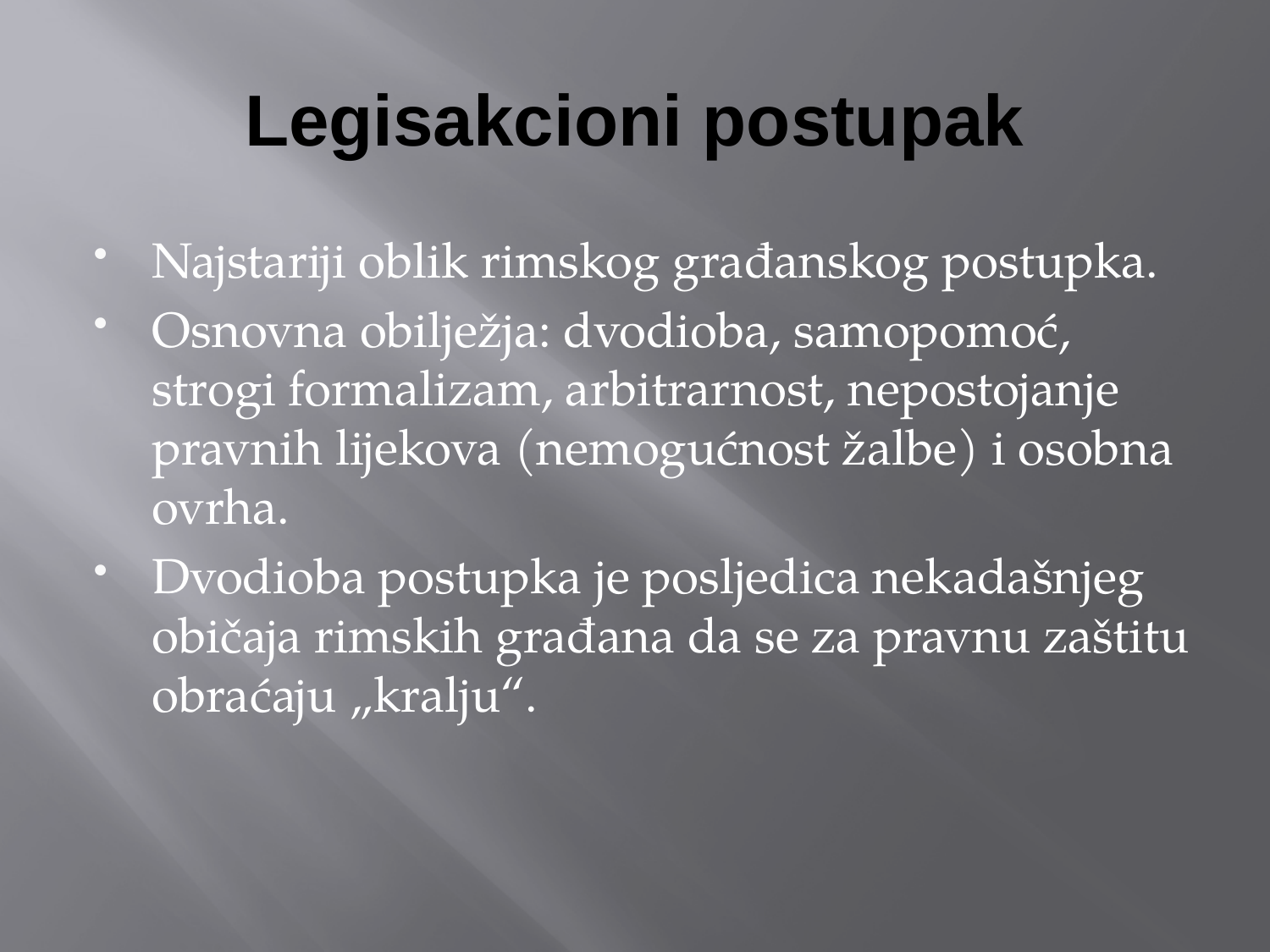

# Legisakcioni postupak
Najstariji oblik rimskog građanskog postupka.
Osnovna obilježja: dvodioba, samopomoć, strogi formalizam, arbitrarnost, nepostojanje pravnih lijekova (nemogućnost žalbe) i osobna ovrha.
Dvodioba postupka je posljedica nekadašnjeg običaja rimskih građana da se za pravnu zaštitu obraćaju „kralju“.